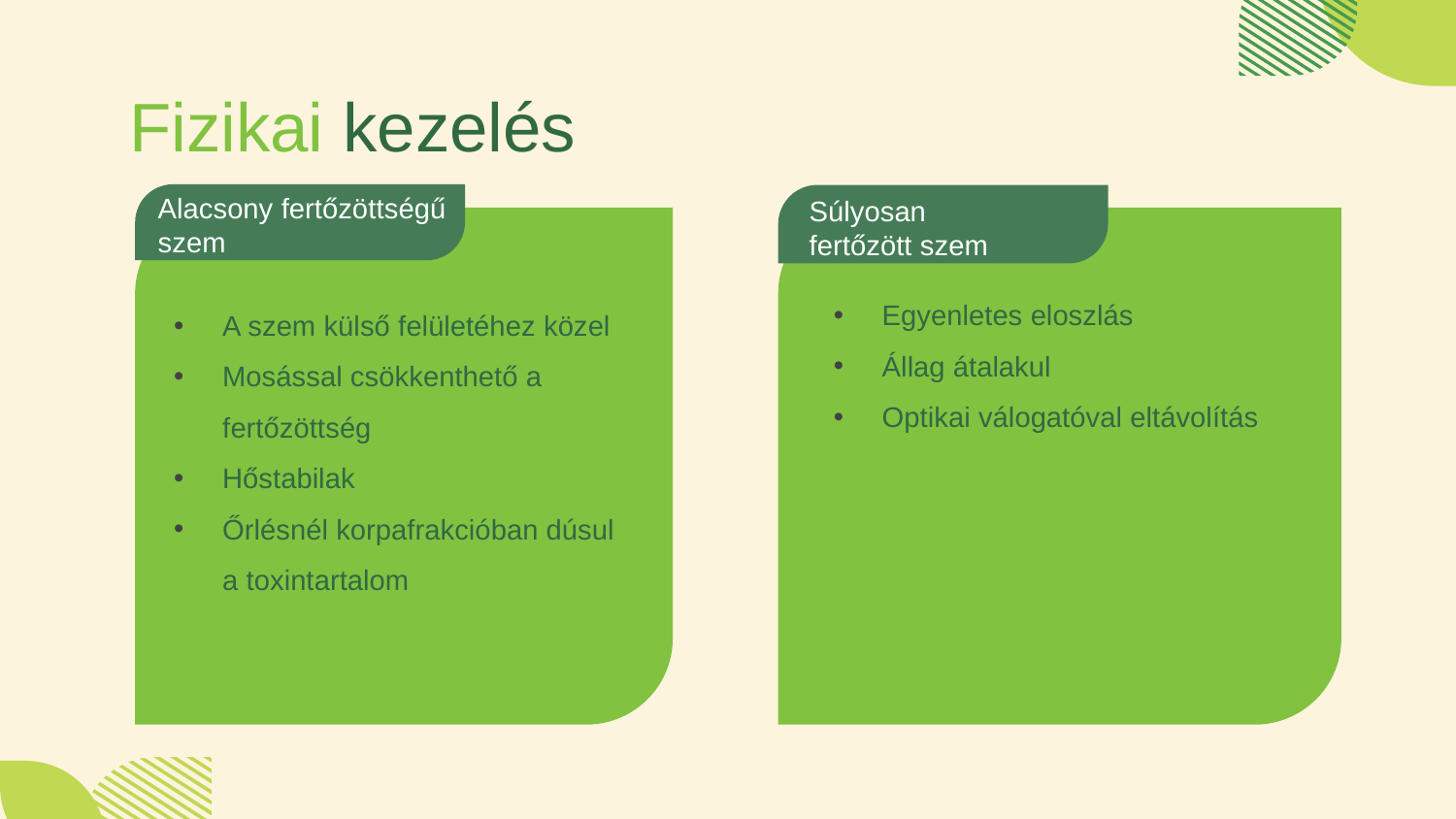

# Fizikai kezelés

Alacsony fertőzöttségű szem

Súlyosan
fertőzött szem

Egyenletes eloszlás
Állag átalakul
Optikai válogatóval eltávolítás

A szem külső felületéhez közel
Mosással csökkenthető a fertőzöttség
Hőstabilak
Őrlésnél korpafrakcióban dúsul a toxintartalom